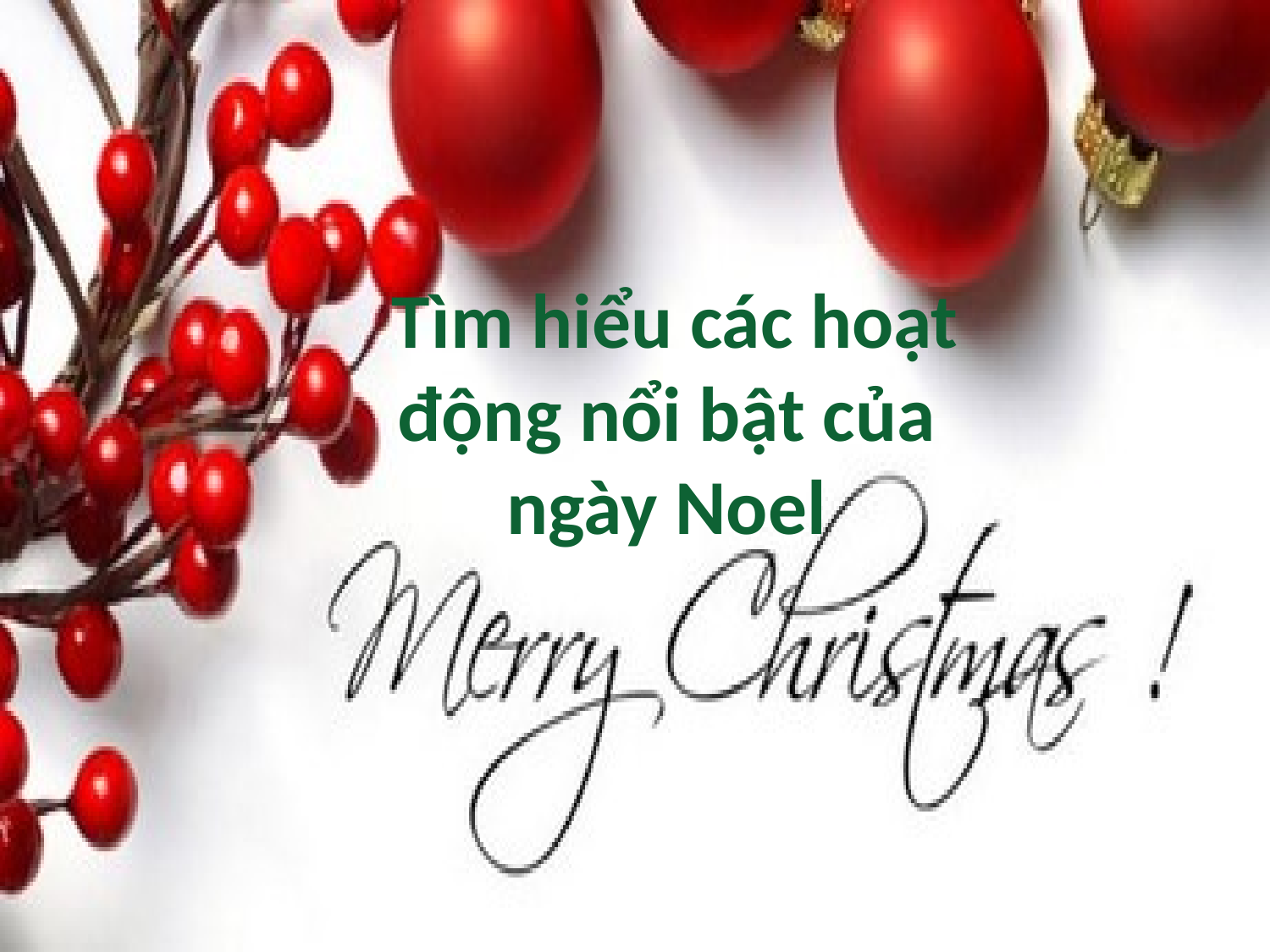

Tìm hiểu các hoạt động nổi bật của ngày Noel